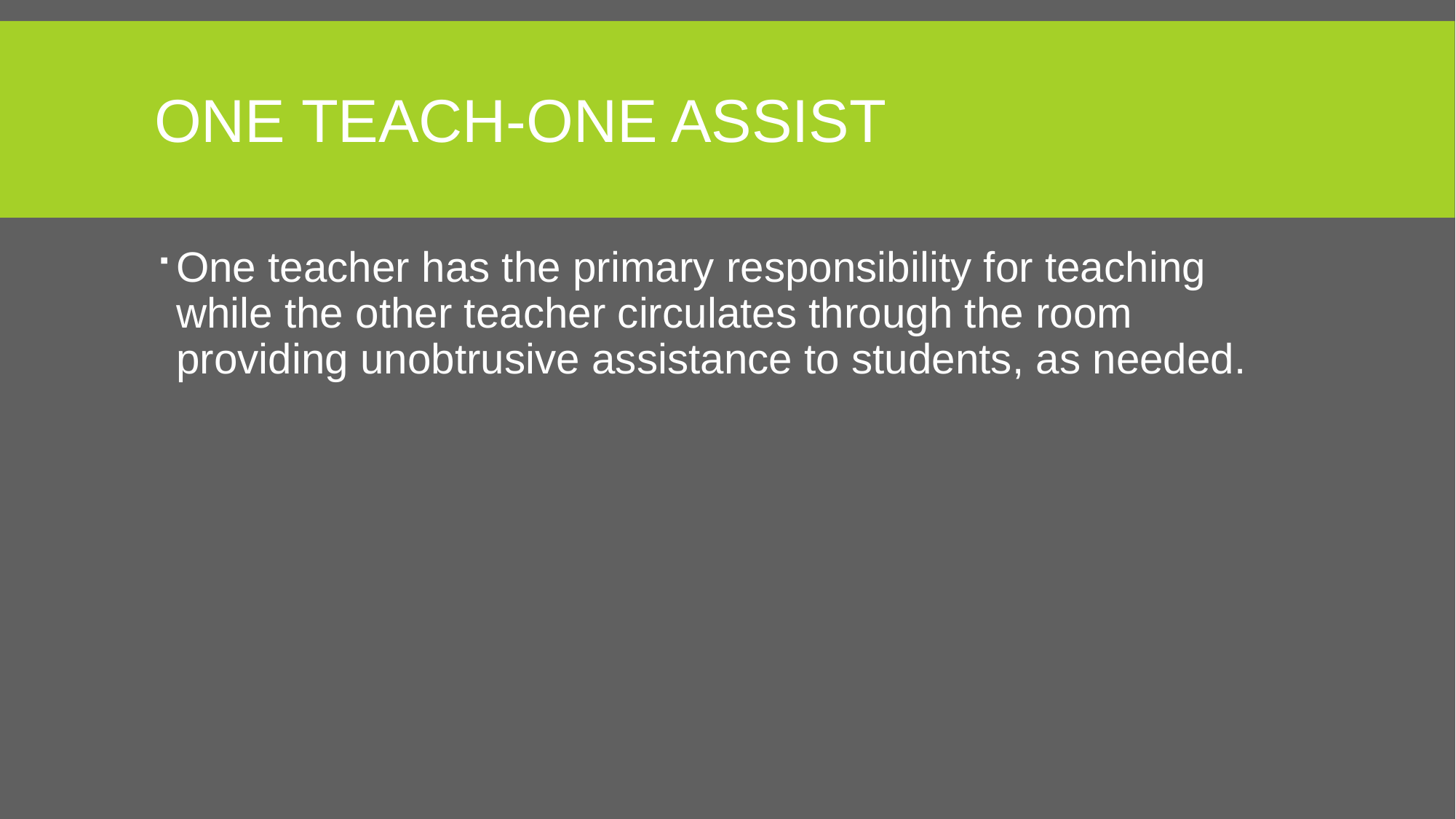

# One Teach-OnE assist
One teacher has the primary responsibility for teaching while the other teacher circulates through the room providing unobtrusive assistance to students, as needed.